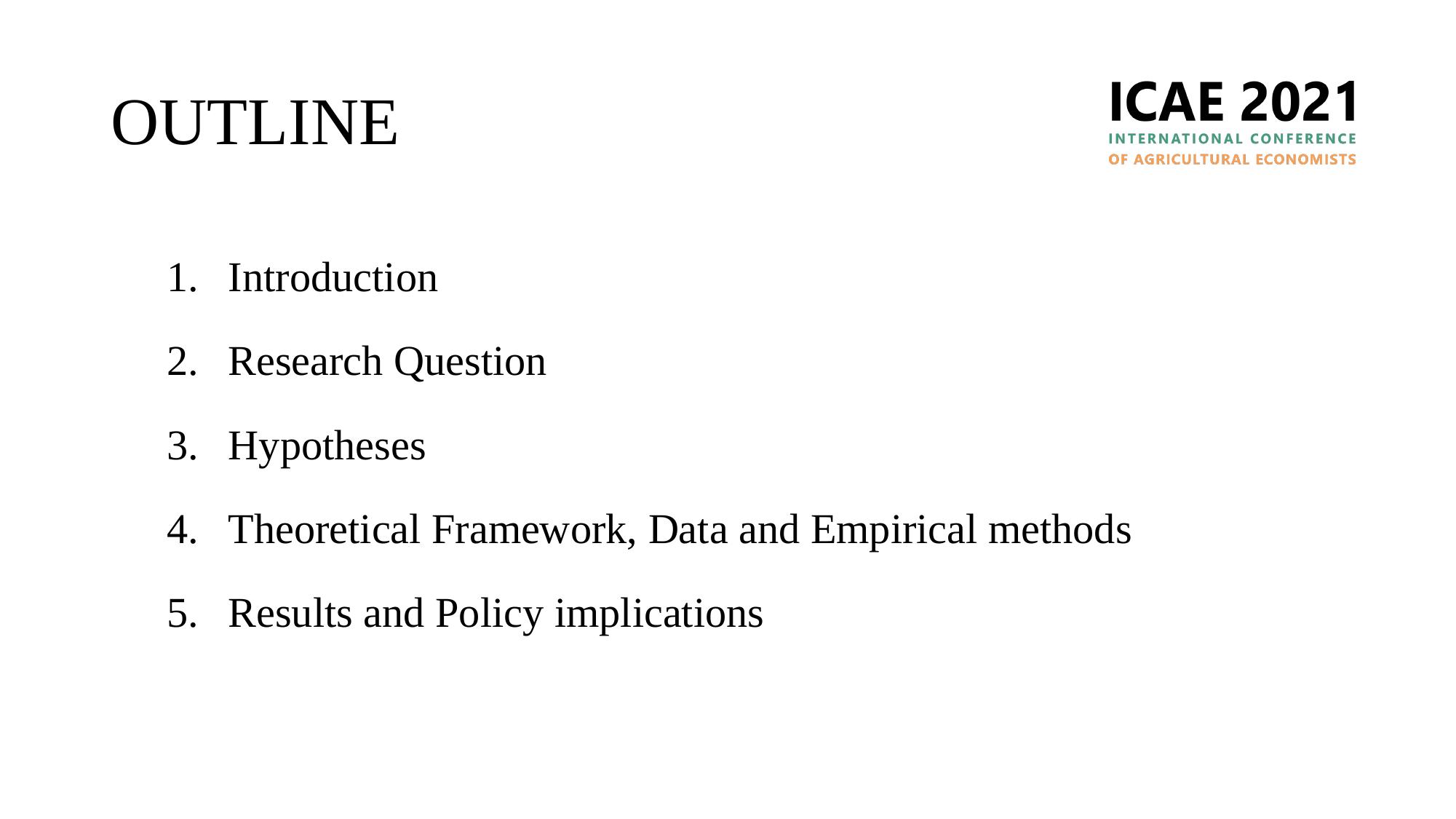

# OUTLINE
Introduction
Research Question
Hypotheses
Theoretical Framework, Data and Empirical methods
Results and Policy implications